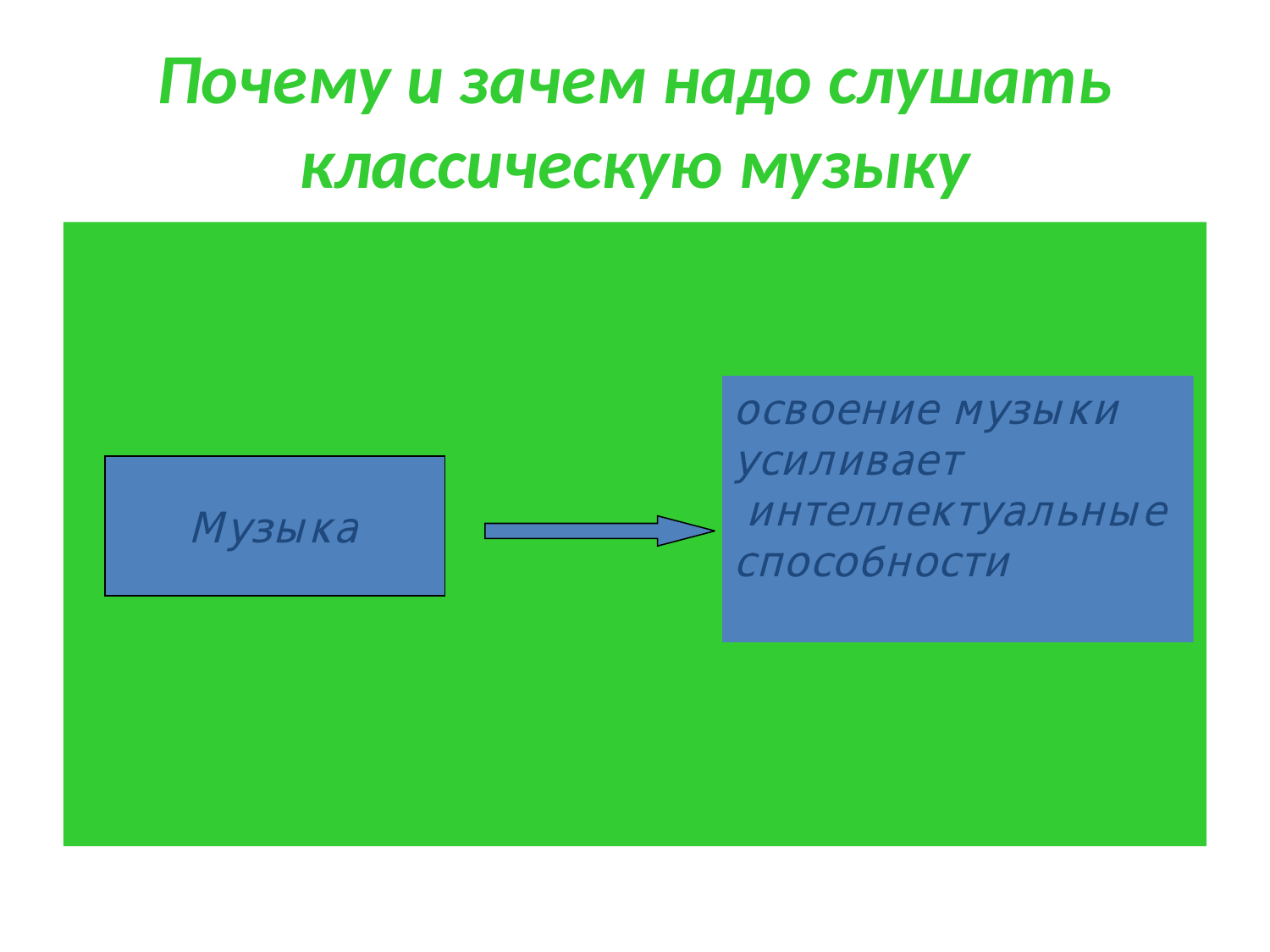

Почему и зачем надо слушать классическую музыку

освоение музыки
усиливает
 интеллектуальные
способности

Музыка